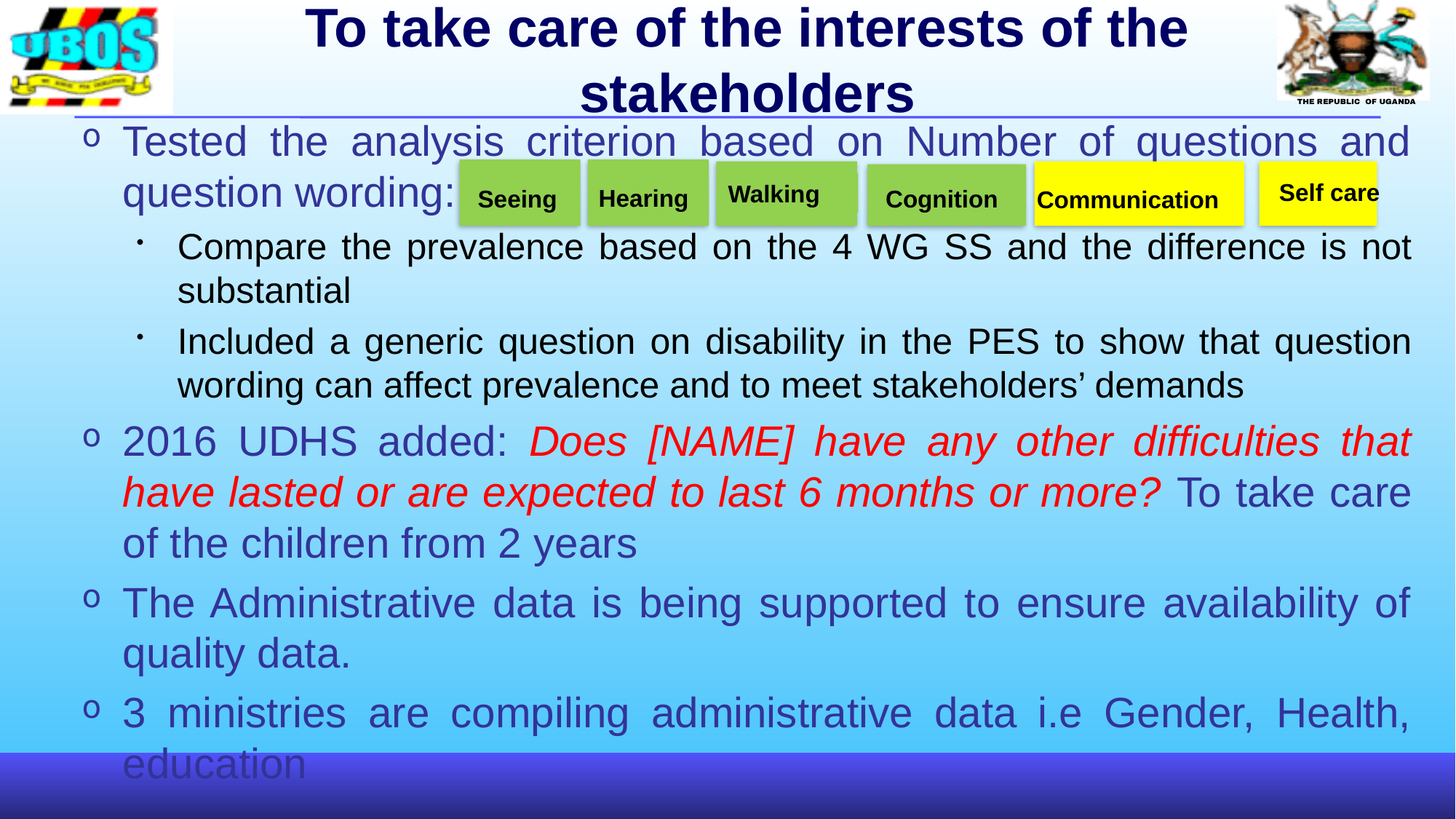

# To take care of the interests of the stakeholders
Tested the analysis criterion based on Number of questions and question wording:
Compare the prevalence based on the 4 WG SS and the difference is not substantial
Included a generic question on disability in the PES to show that question wording can affect prevalence and to meet stakeholders’ demands
2016 UDHS added: Does [NAME] have any other difficulties that have lasted or are expected to last 6 months or more? To take care of the children from 2 years
The Administrative data is being supported to ensure availability of quality data.
3 ministries are compiling administrative data i.e Gender, Health, education

Seeing

Hearing

Walking

Communication

Self care

Cognition